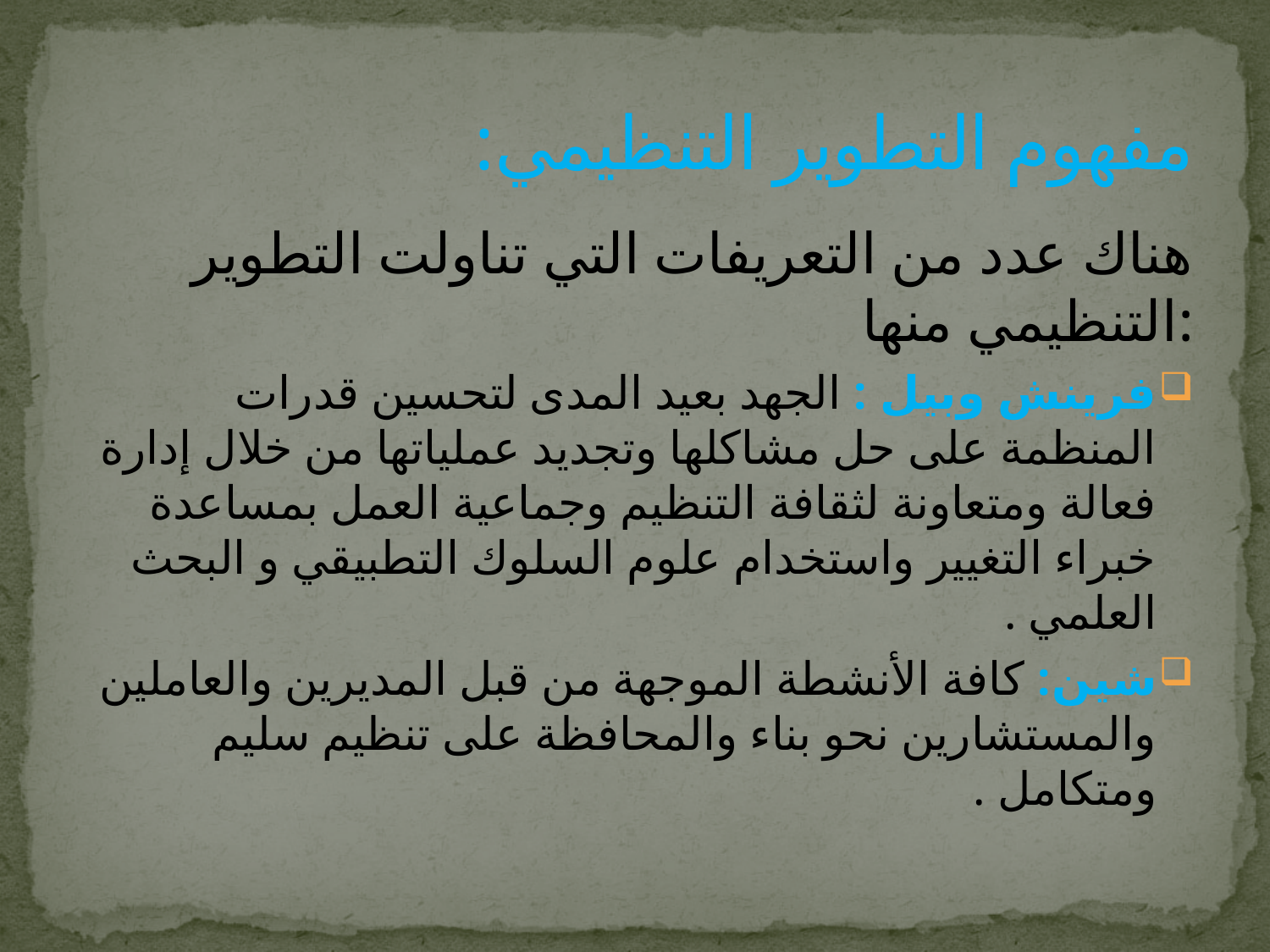

# مفهوم التطوير التنظيمي:
هناك عدد من التعريفات التي تناولت التطوير التنظيمي منها:
فرينش وبيل : الجهد بعيد المدى لتحسين قدرات المنظمة على حل مشاكلها وتجديد عملياتها من خلال إدارة فعالة ومتعاونة لثقافة التنظيم وجماعية العمل بمساعدة خبراء التغيير واستخدام علوم السلوك التطبيقي و البحث العلمي .
شين: كافة الأنشطة الموجهة من قبل المديرين والعاملين والمستشارين نحو بناء والمحافظة على تنظيم سليم ومتكامل .